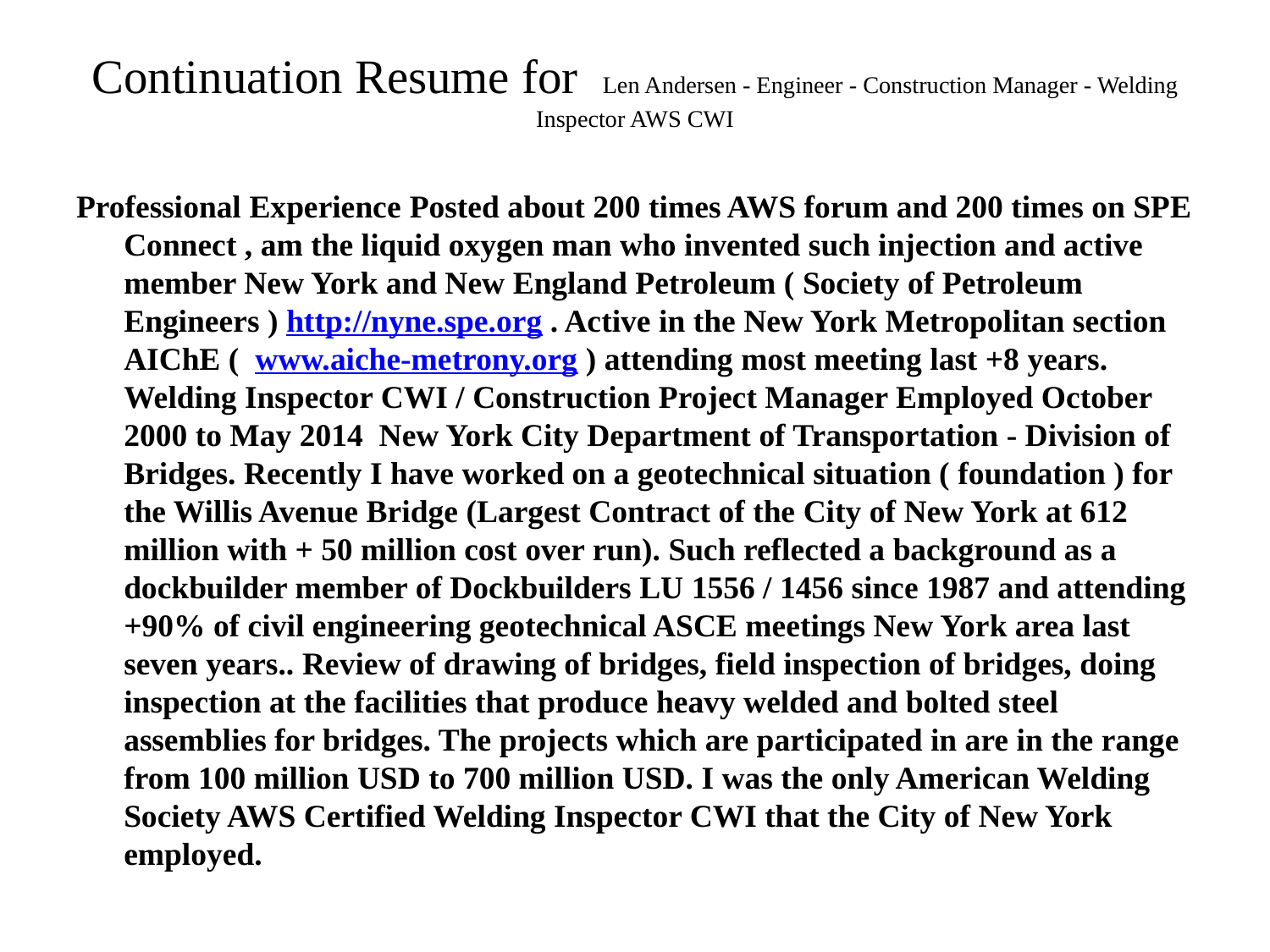

# Continuation Resume for  Len Andersen - Engineer - Construction Manager - Welding Inspector AWS CWI
Professional Experience Posted about 200 times AWS forum and 200 times on SPE Connect , am the liquid oxygen man who invented such injection and active member New York and New England Petroleum ( Society of Petroleum Engineers ) http://nyne.spe.org . Active in the New York Metropolitan section AIChE (  www.aiche-metrony.org ) attending most meeting last +8 years. Welding Inspector CWI / Construction Project Manager Employed October 2000 to May 2014  New York City Department of Transportation - Division of Bridges. Recently I have worked on a geotechnical situation ( foundation ) for the Willis Avenue Bridge (Largest Contract of the City of New York at 612 million with + 50 million cost over run). Such reflected a background as a dockbuilder member of Dockbuilders LU 1556 / 1456 since 1987 and attending +90% of civil engineering geotechnical ASCE meetings New York area last seven years.. Review of drawing of bridges, field inspection of bridges, doing inspection at the facilities that produce heavy welded and bolted steel assemblies for bridges. The projects which are participated in are in the range from 100 million USD to 700 million USD. I was the only American Welding Society AWS Certified Welding Inspector CWI that the City of New York employed.